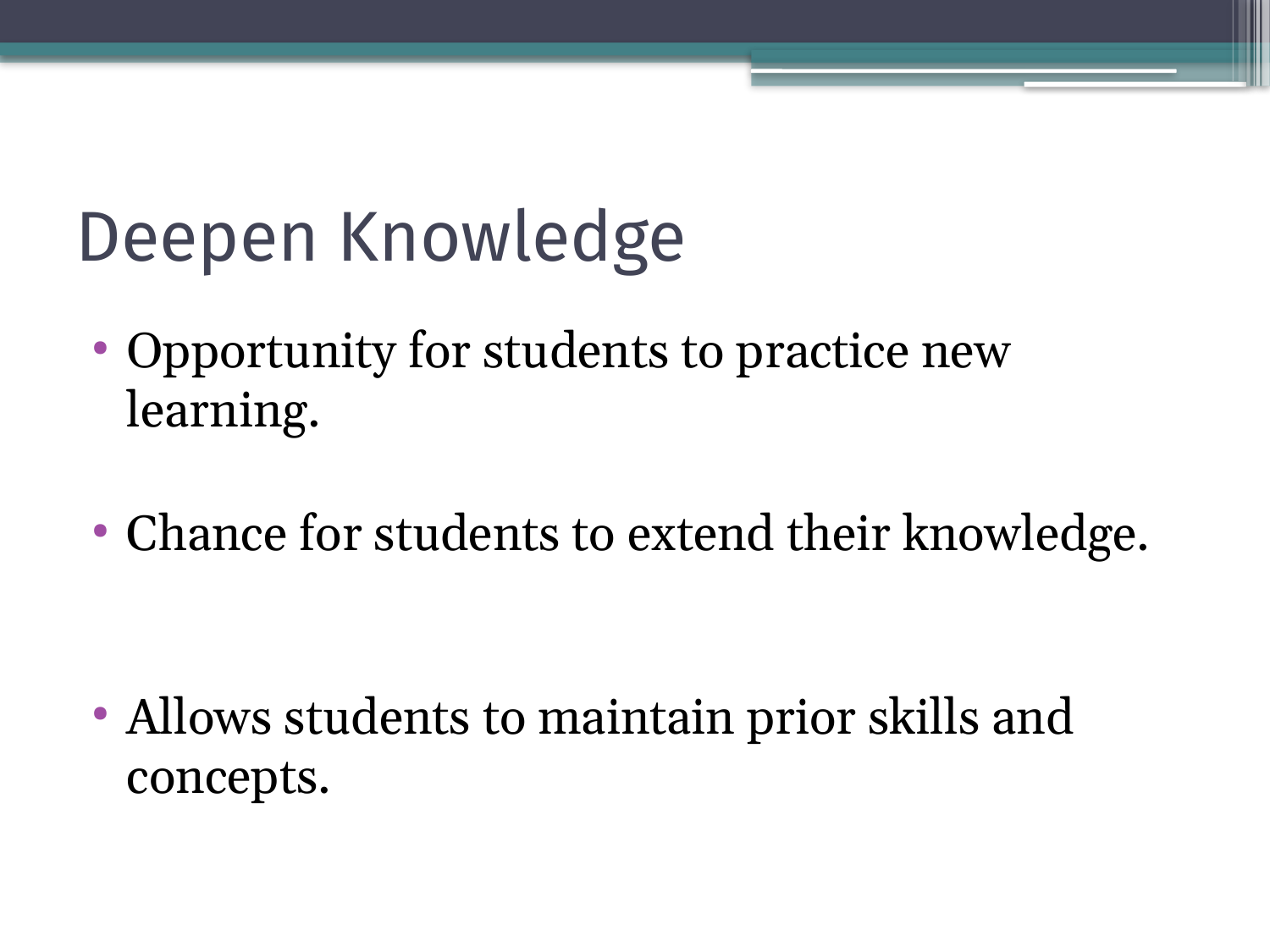

# Deepen Knowledge
Opportunity for students to practice new learning.
Chance for students to extend their knowledge.
Allows students to maintain prior skills and concepts.